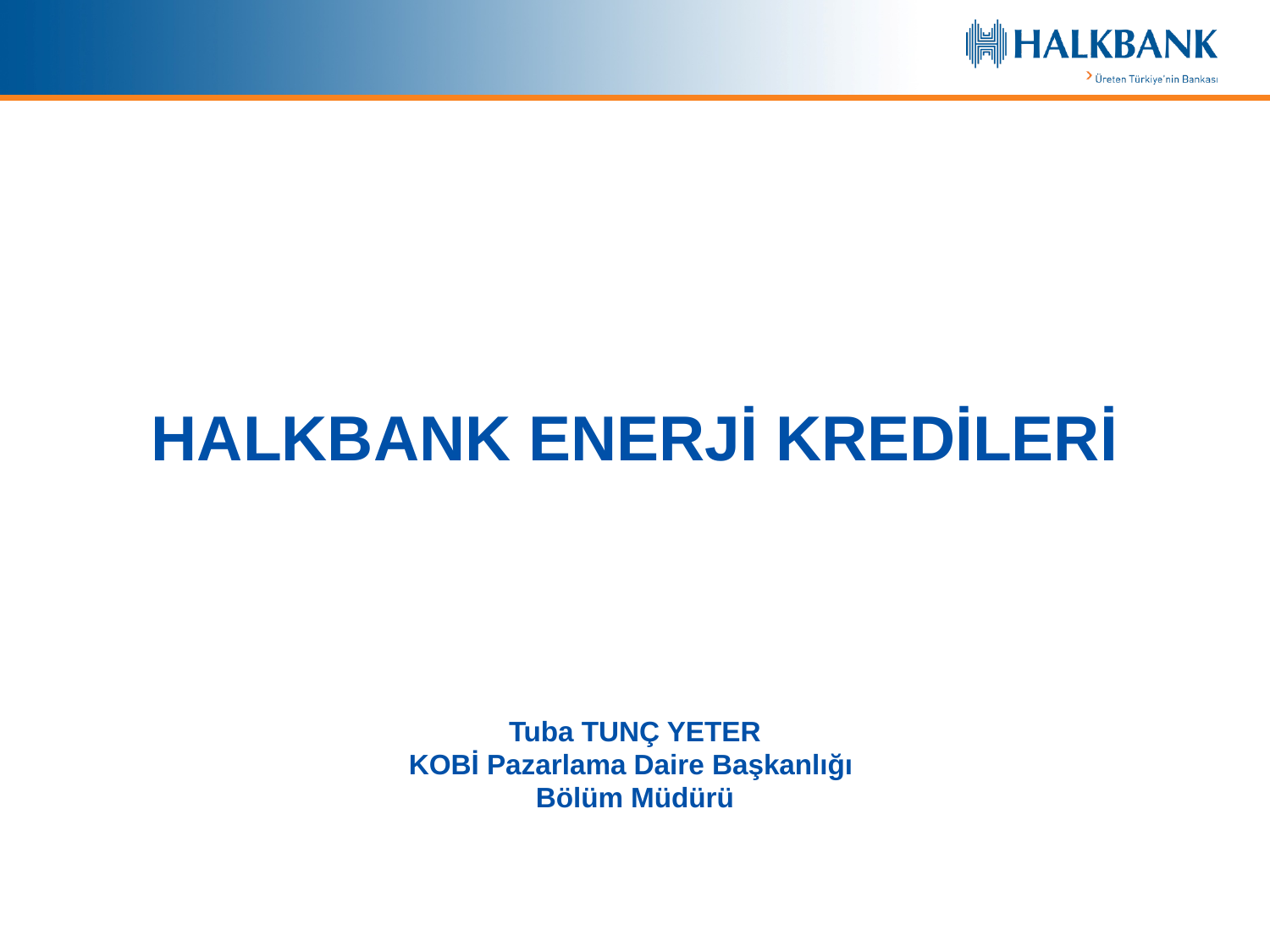

HALKBANK ENERJİ KREDİLERİ

Tuba TUNÇ YETER
KOBİ Pazarlama Daire Başkanlığı
Bölüm Müdürü